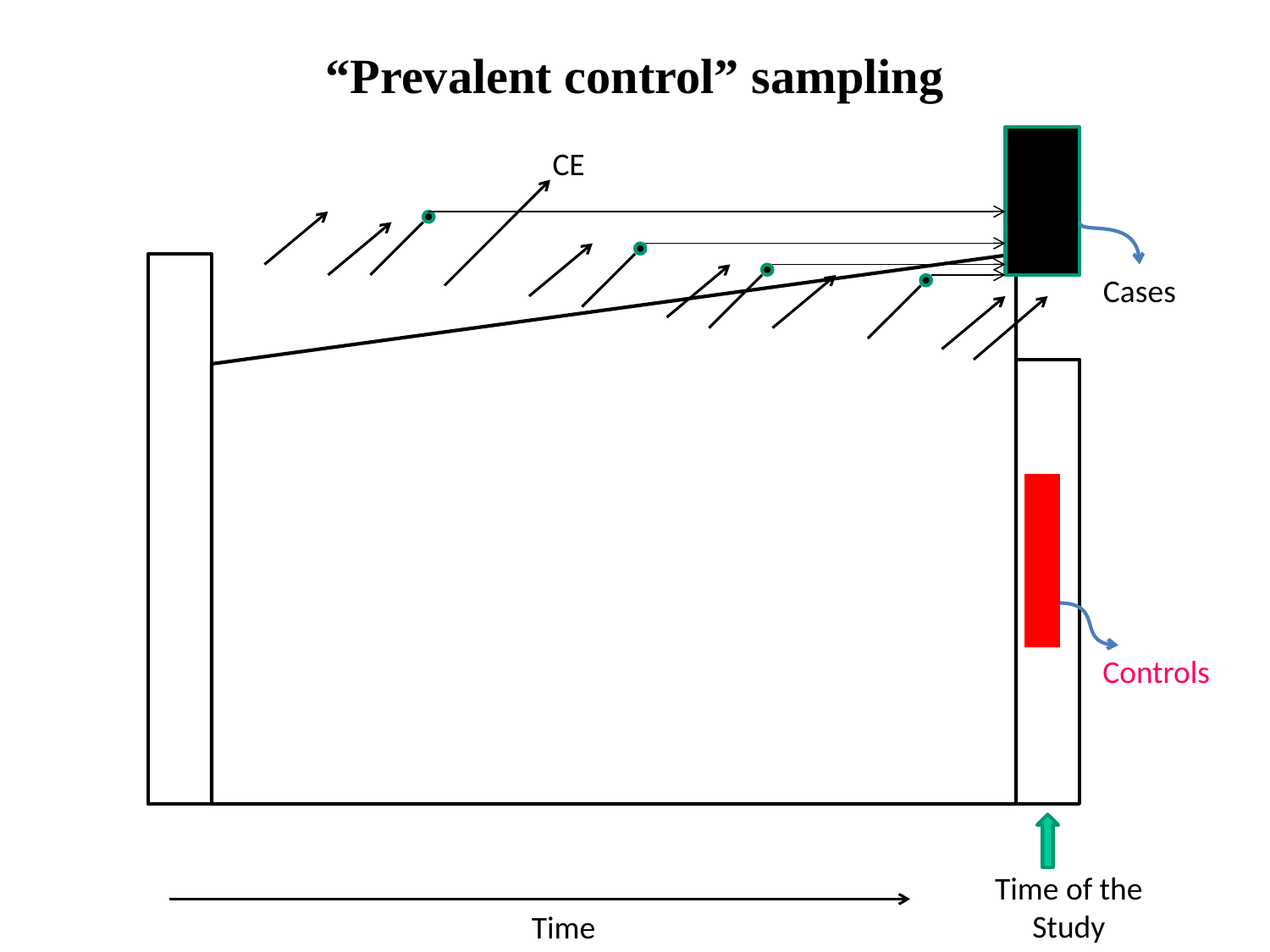

“Prevalent control” sampling

CE

Cases

Controls

Time of the Study
Time